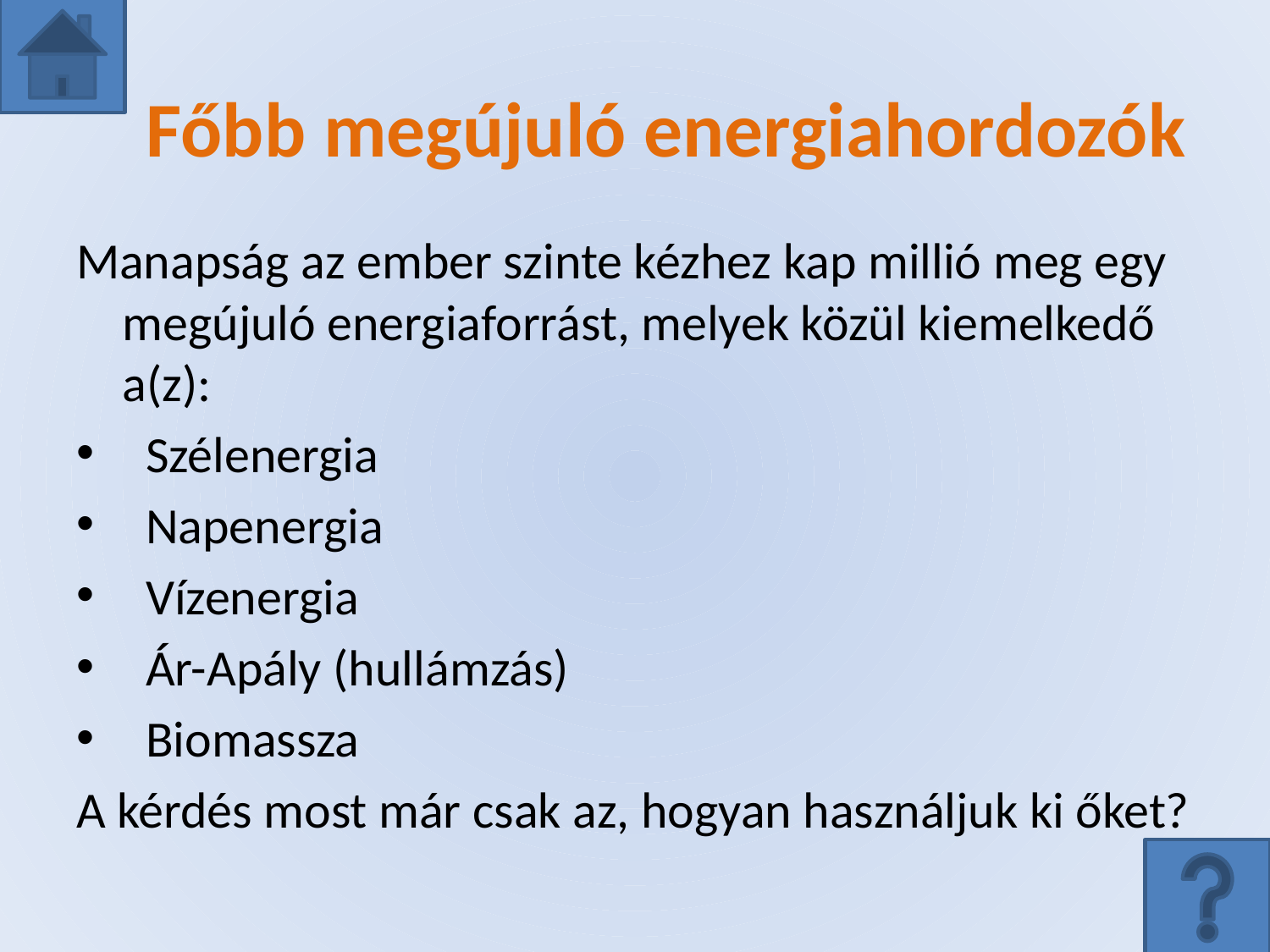

# Főbb megújuló energiahordozók
Manapság az ember szinte kézhez kap millió meg egy megújuló energiaforrást, melyek közül kiemelkedő a(z):
Szélenergia
Napenergia
Vízenergia
Ár-Apály (hullámzás)
Biomassza
A kérdés most már csak az, hogyan használjuk ki őket?